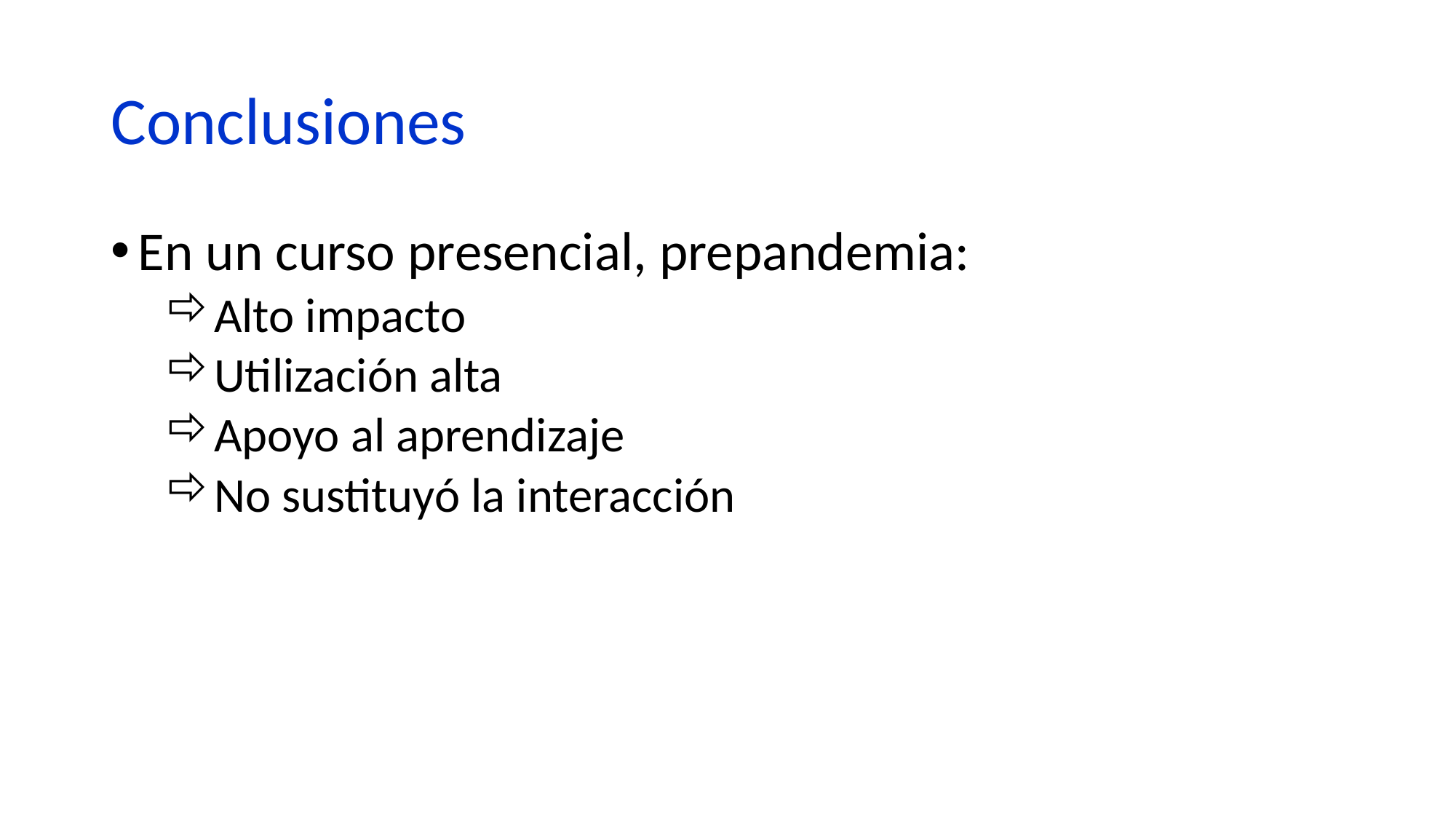

# Conclusiones
En un curso presencial, prepandemia:
Alto impacto
Utilización alta
Apoyo al aprendizaje
No sustituyó la interacción